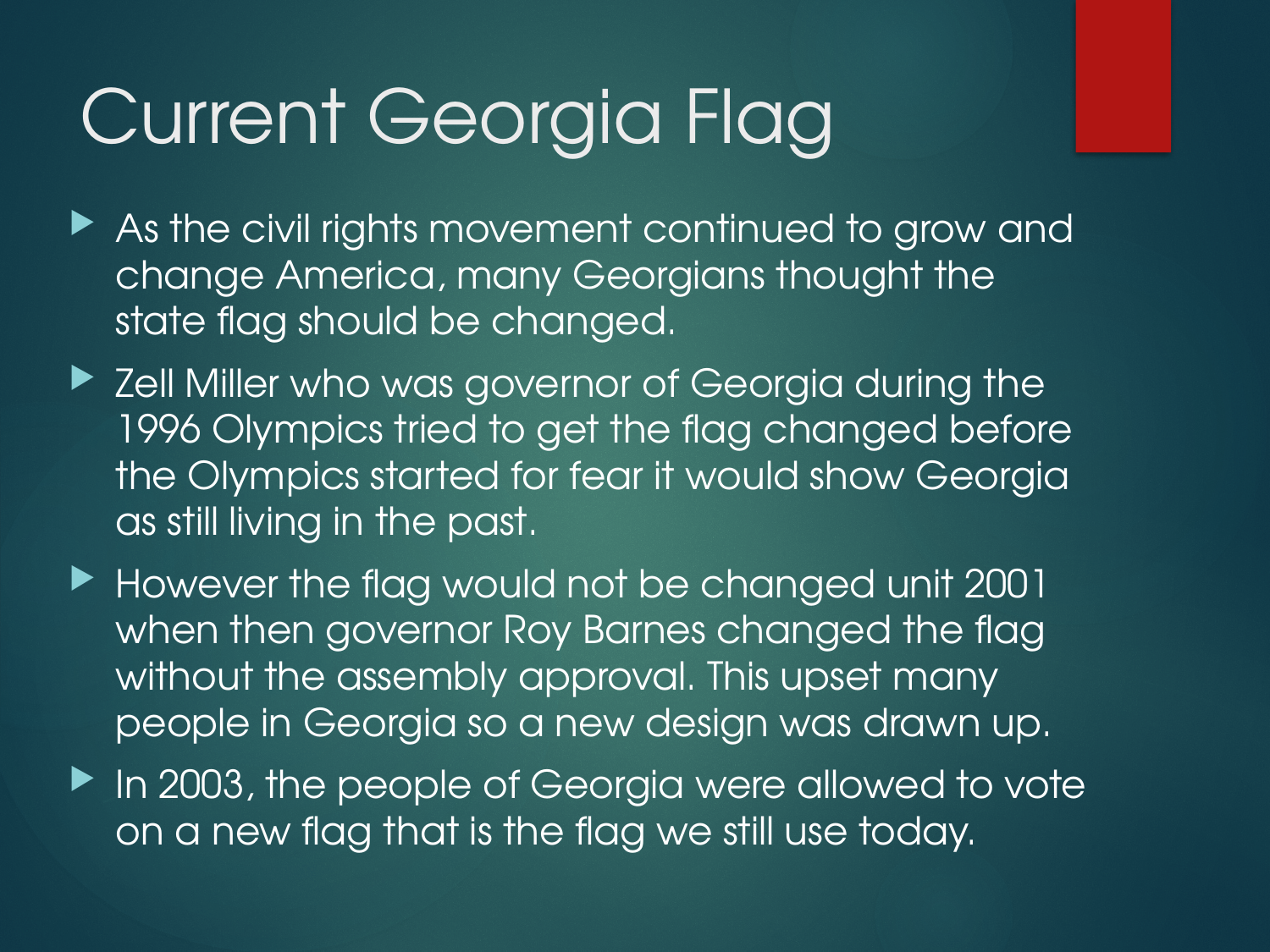

# Current Georgia Flag
As the civil rights movement continued to grow and change America, many Georgians thought the state flag should be changed.
Zell Miller who was governor of Georgia during the 1996 Olympics tried to get the flag changed before the Olympics started for fear it would show Georgia as still living in the past.
However the flag would not be changed unit 2001 when then governor Roy Barnes changed the flag without the assembly approval. This upset many people in Georgia so a new design was drawn up.
In 2003, the people of Georgia were allowed to vote on a new flag that is the flag we still use today.